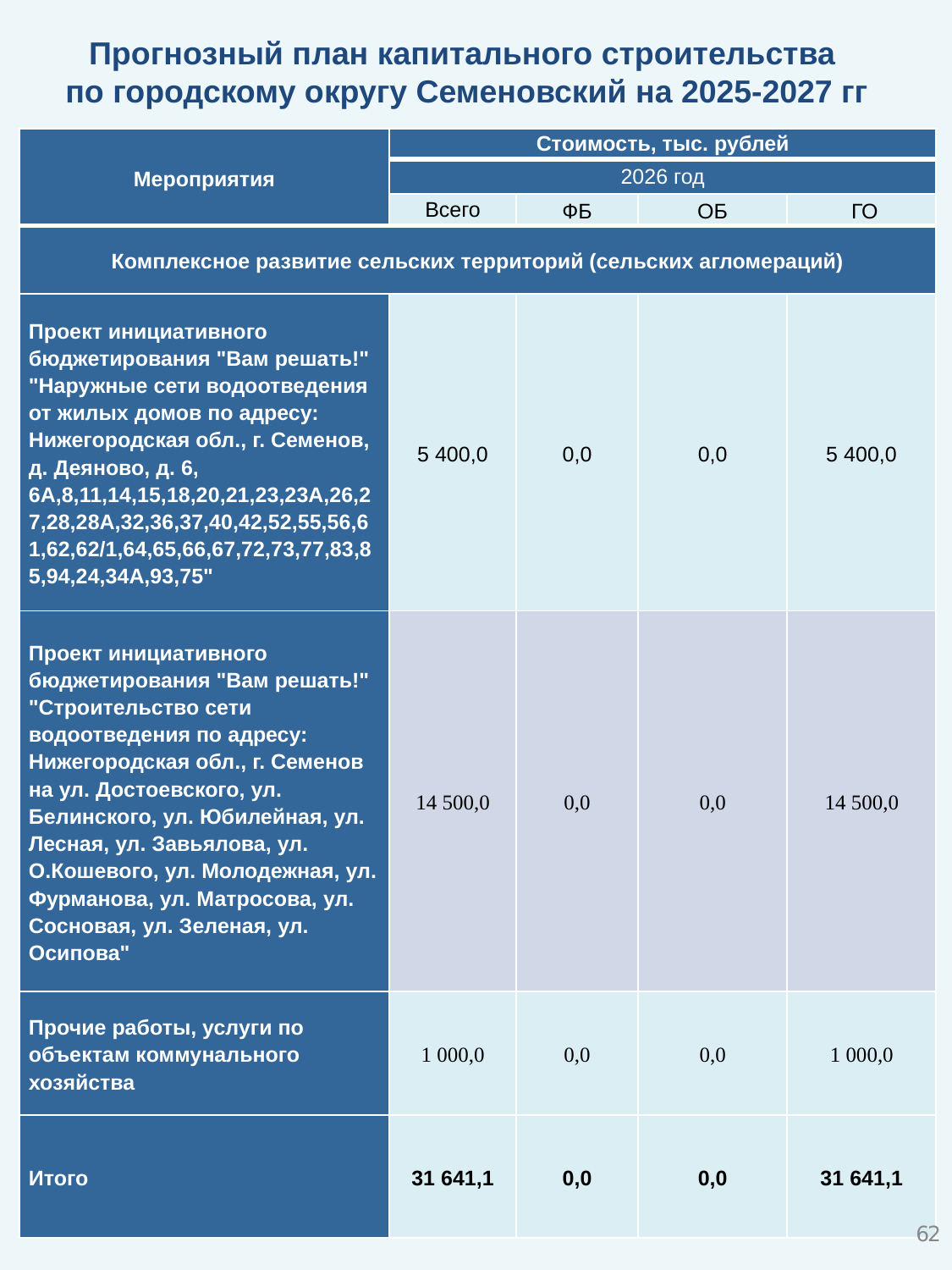

Прогнозный план капитального строительства
по городскому округу Семеновский на 2025-2027 гг
| Мероприятия | Стоимость, тыс. рублей |  |  |  |
| --- | --- | --- | --- | --- |
|  | 2026 год |  |  |  |
|  | Всего | ФБ | ОБ | ГО |
| Комплексное развитие сельских территорий (сельских агломераций) |  |  |  |  |
| Проект инициативного бюджетирования "Вам решать!" "Наружные сети водоотведения от жилых домов по адресу: Нижегородская обл., г. Семенов, д. Деяново, д. 6, 6А,8,11,14,15,18,20,21,23,23А,26,27,28,28А,32,36,37,40,42,52,55,56,61,62,62/1,64,65,66,67,72,73,77,83,85,94,24,34А,93,75" | 5 400,0 | 0,0 | 0,0 | 5 400,0 |
| Проект инициативного бюджетирования "Вам решать!" "Строительство сети водоотведения по адресу: Нижегородская обл., г. Семенов на ул. Достоевского, ул. Белинского, ул. Юбилейная, ул. Лесная, ул. Завьялова, ул. О.Кошевого, ул. Молодежная, ул. Фурманова, ул. Матросова, ул. Сосновая, ул. Зеленая, ул. Осипова" | 14 500,0 | 0,0 | 0,0 | 14 500,0 |
| Прочие работы, услуги по объектам коммунального хозяйства | 1 000,0 | 0,0 | 0,0 | 1 000,0 |
| Итого | 31 641,1 | 0,0 | 0,0 | 31 641,1 |

62